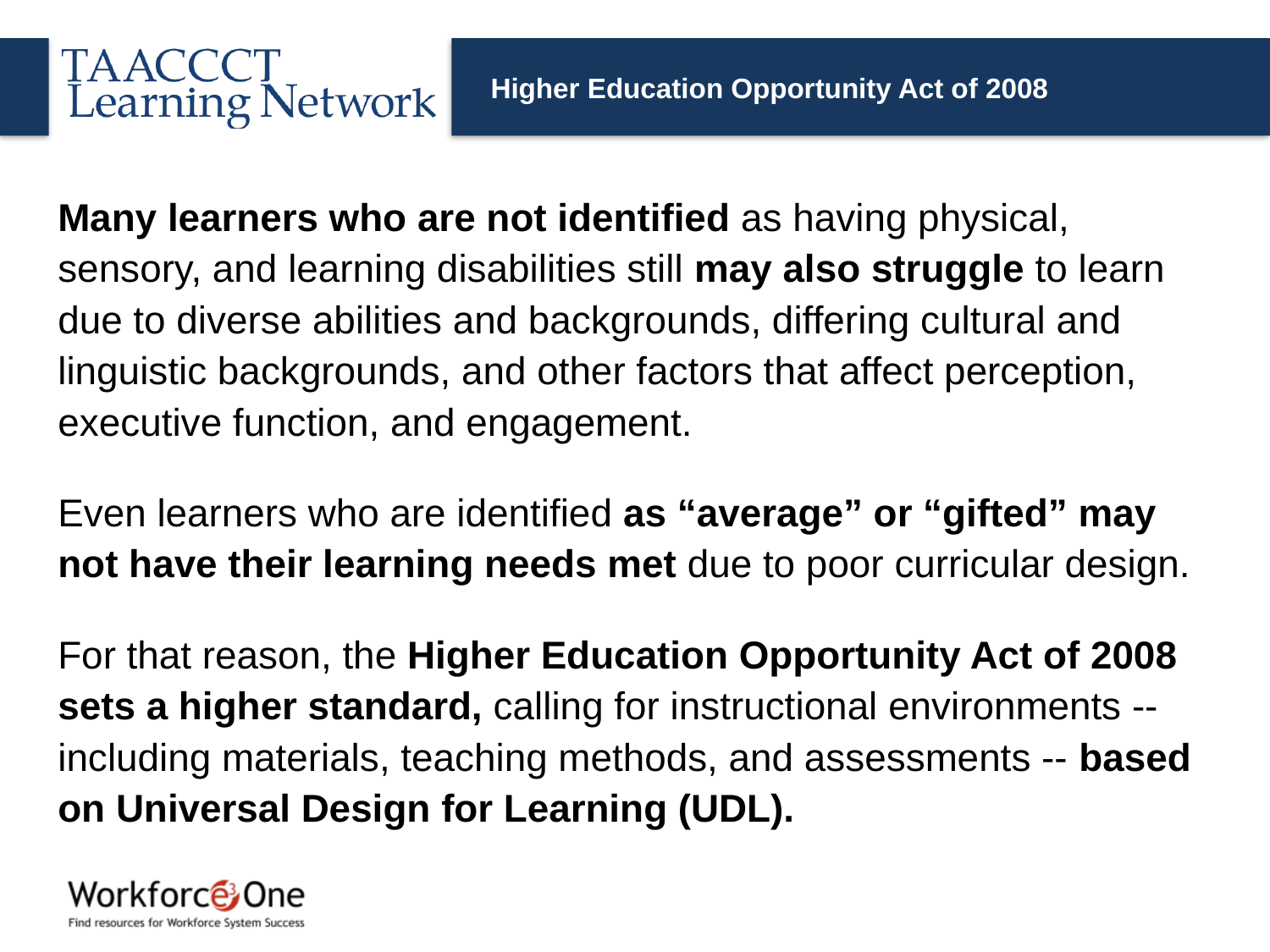

# Higher Education Opportunity Act of 2008
Many learners who are not identified as having physical, sensory, and learning disabilities still may also struggle to learn due to diverse abilities and backgrounds, differing cultural and linguistic backgrounds, and other factors that affect perception, executive function, and engagement.

Even learners who are identified as “average” or “gifted” may not have their learning needs met due to poor curricular design.

For that reason, the Higher Education Opportunity Act of 2008 sets a higher standard, calling for instructional environments -- including materials, teaching methods, and assessments -- based on Universal Design for Learning (UDL).